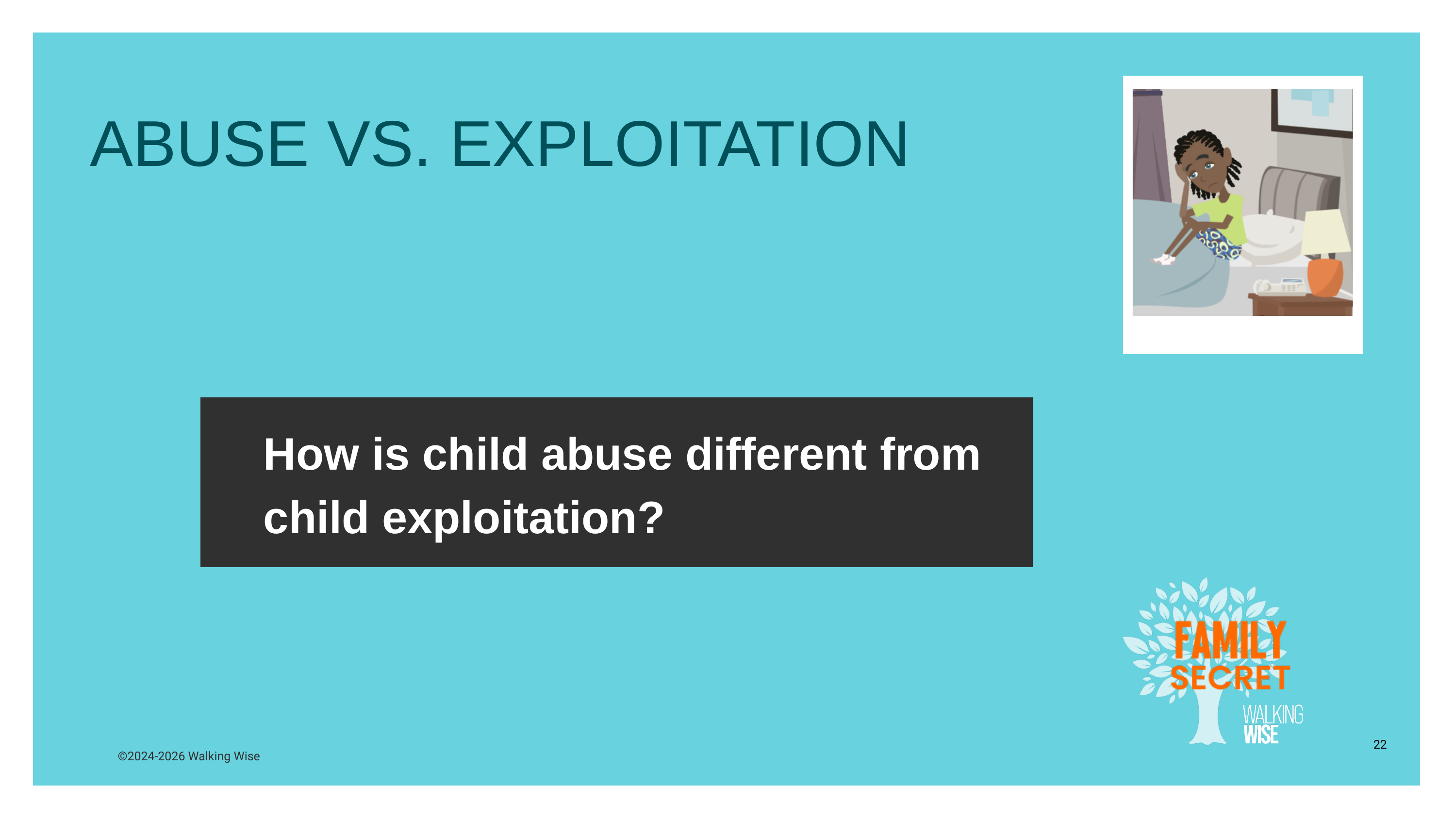

LESSON PLANS

ABUSE VS. EXPLOITATION

How is child abuse different from child exploitation?

22
©2024-2026 Walking Wise
3